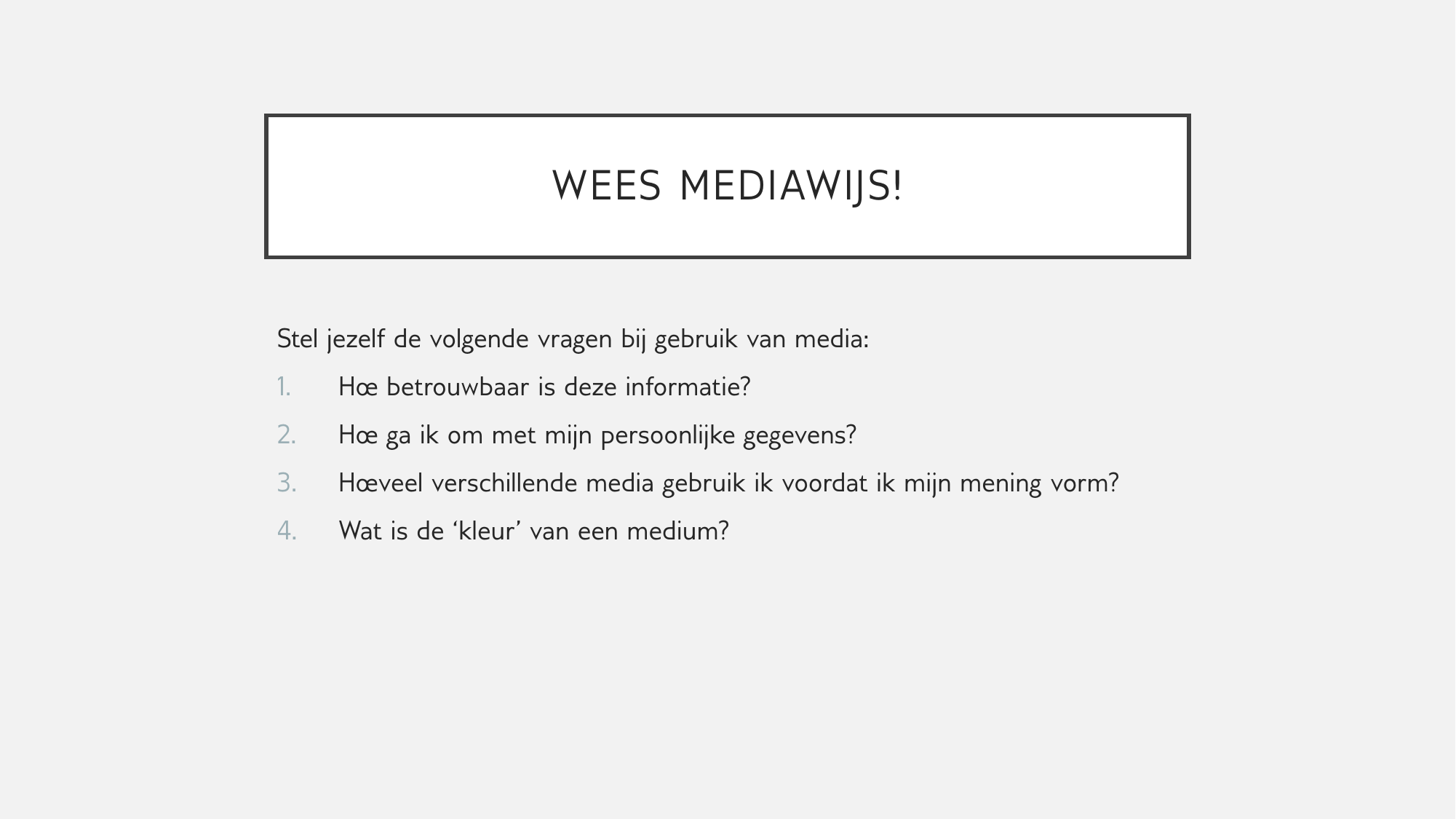

# Wees mediawijs!
Stel jezelf de volgende vragen bij gebruik van media:
Hoe betrouwbaar is deze informatie?
Hoe ga ik om met mijn persoonlijke gegevens?
Hoeveel verschillende media gebruik ik voordat ik mijn mening vorm?
Wat is de ‘kleur’ van een medium?